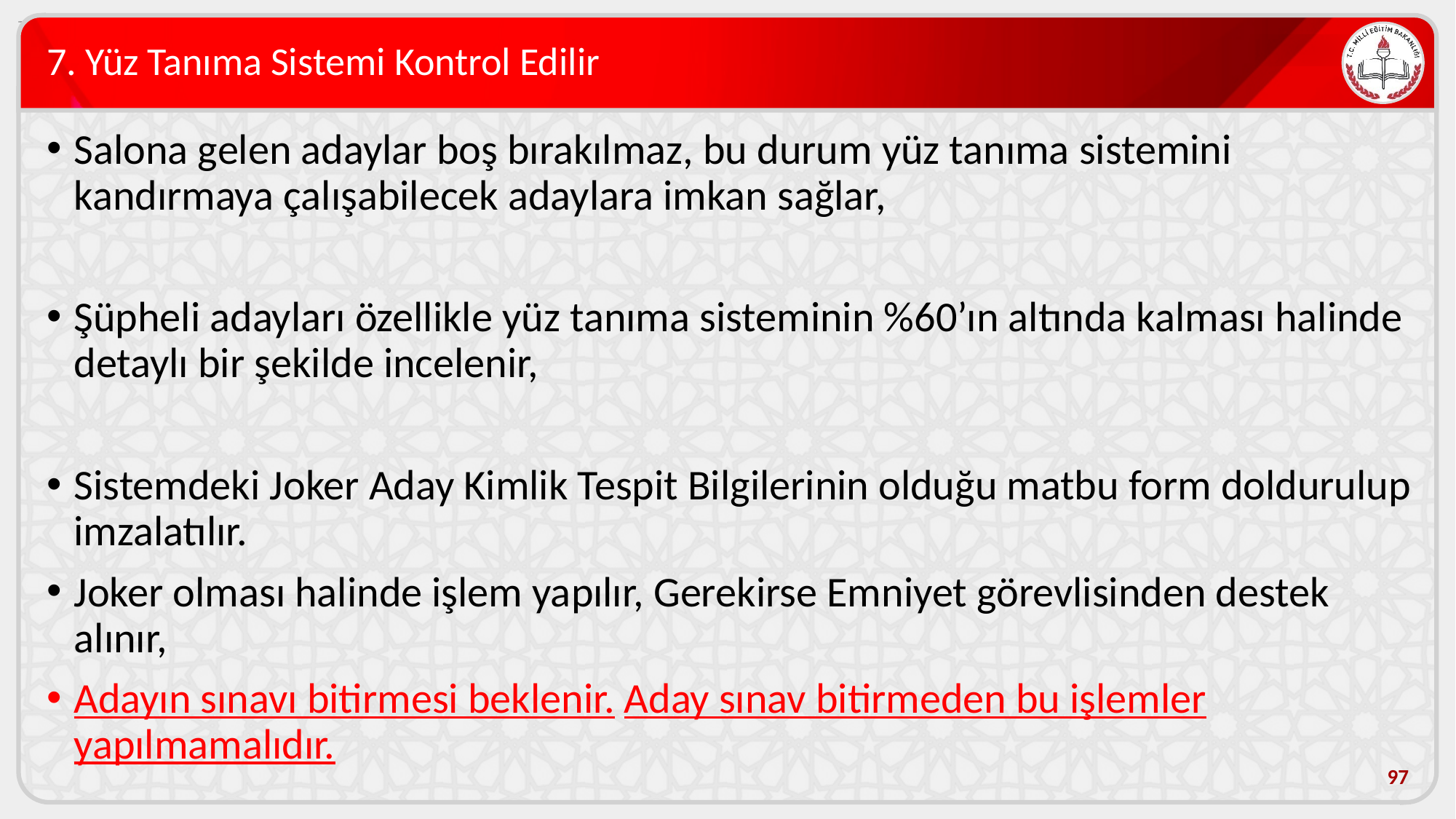

# 7. Yüz Tanıma Sistemi Kontrol Edilir
Salona gelen adaylar boş bırakılmaz, bu durum yüz tanıma sistemini kandırmaya çalışabilecek adaylara imkan sağlar,

Şüpheli adayları özellikle yüz tanıma sisteminin %60’ın altında kalması halinde detaylı bir şekilde incelenir,

Sistemdeki Joker Aday Kimlik Tespit Bilgilerinin olduğu matbu form doldurulup imzalatılır.
Joker olması halinde işlem yapılır, Gerekirse Emniyet görevlisinden destek alınır,
Adayın sınavı bitirmesi beklenir. Aday sınav bitirmeden bu işlemler yapılmamalıdır.

97